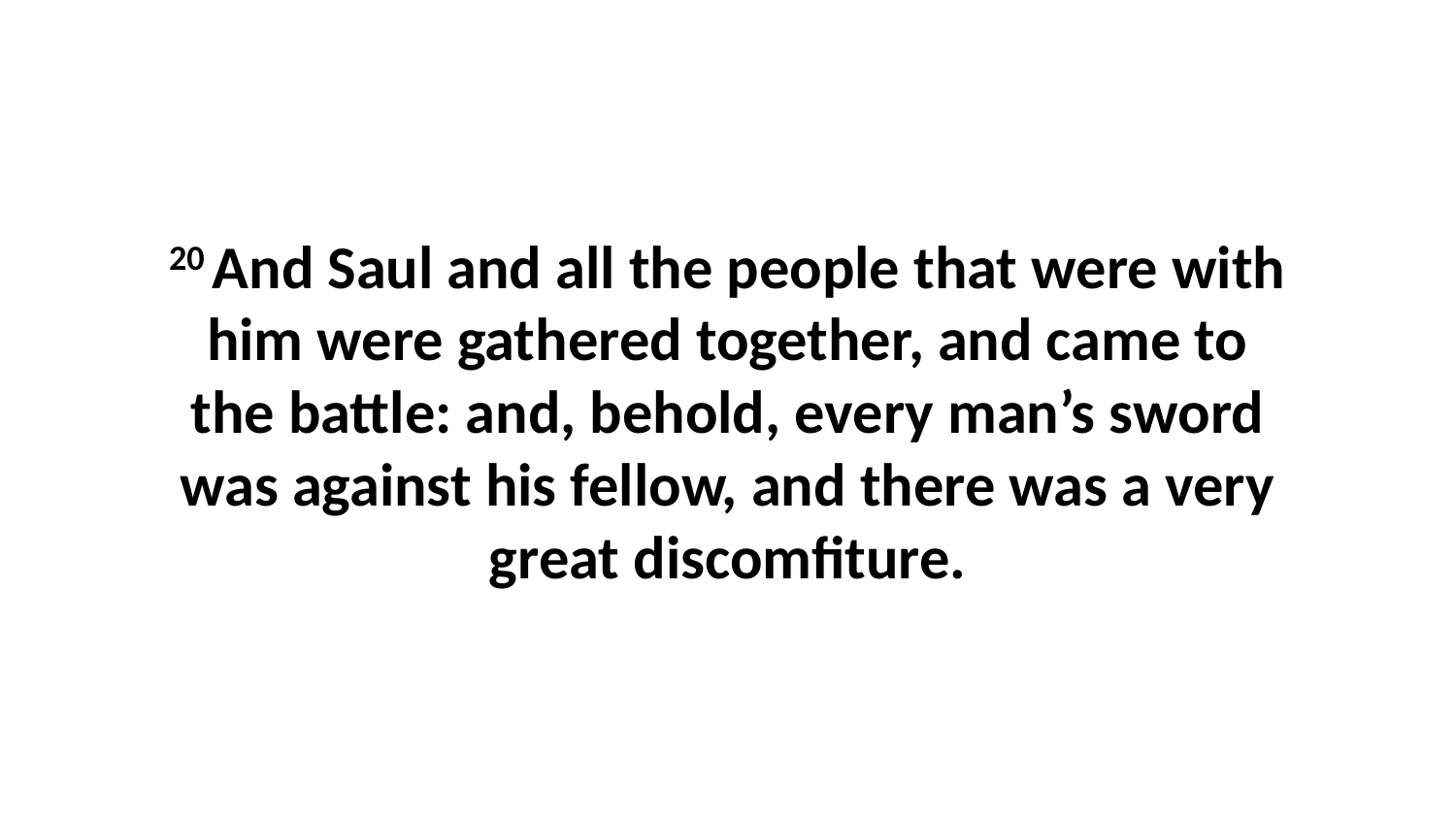

20 And Saul and all the people that were with him were gathered together, and came to the battle: and, behold, every man’s sword was against his fellow, and there was a very great discomfiture.